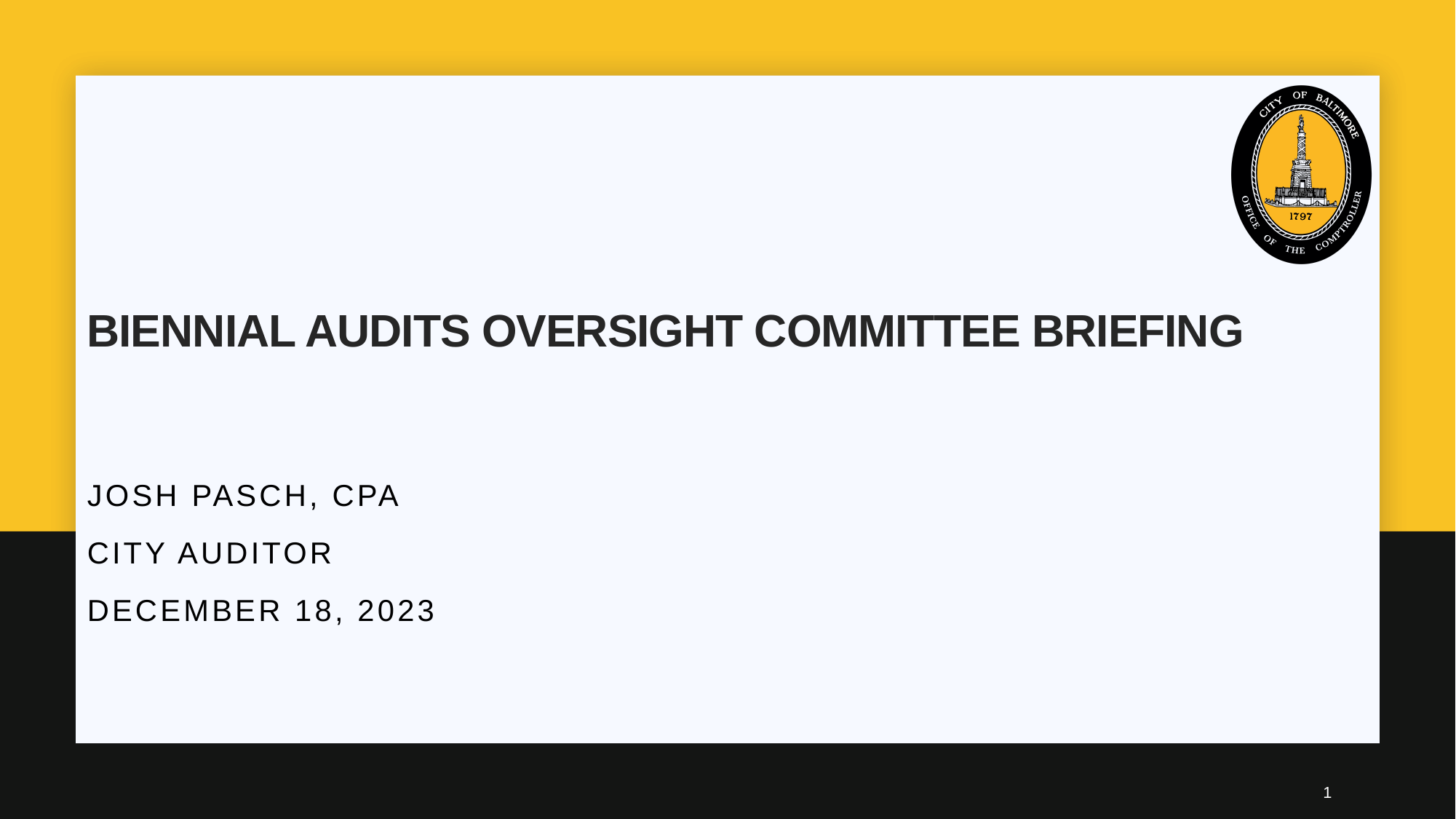

# Biennial Audits Oversight Committee Briefing
Josh PascH, CPA
City Auditor
December 18, 2023
1